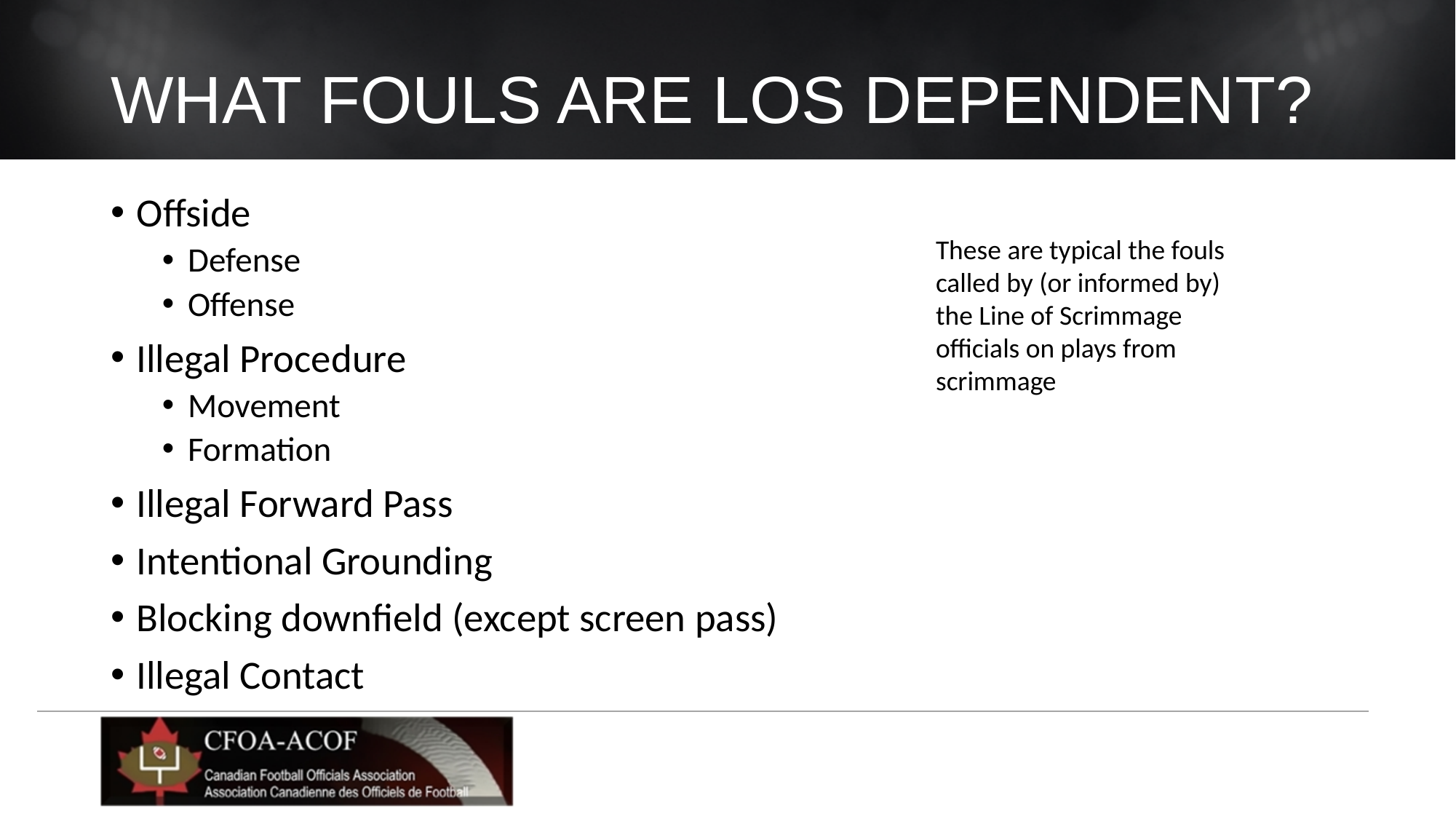

# What fouls are lOs dependent?
Offside
Defense
Offense
Illegal Procedure
Movement
Formation
Illegal Forward Pass
Intentional Grounding
Blocking downfield (except screen pass)
Illegal Contact

These are typical the fouls called by (or informed by) the Line of Scrimmage officials on plays from scrimmage